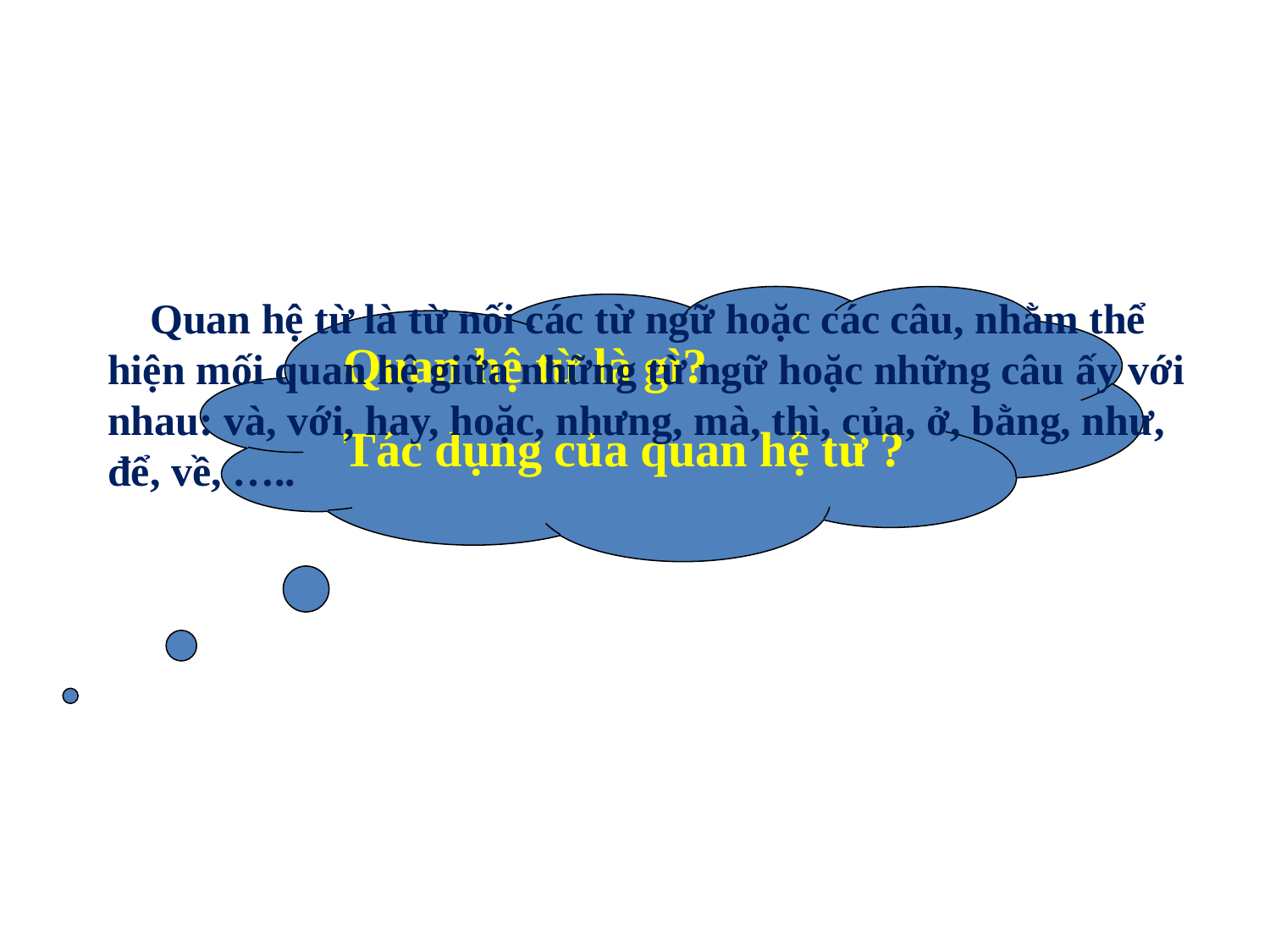

Quan hệ từ là từ nối các từ ngữ hoặc các câu, nhằm thể hiện mối quan hệ giữa những từ ngữ hoặc những câu ấy với nhau: và, với, hay, hoặc, nhưng, mà, thì, của, ở, bằng, như, để, về, …..
Quan hệ từ là gì?
Tác dụng của quan hệ từ ?